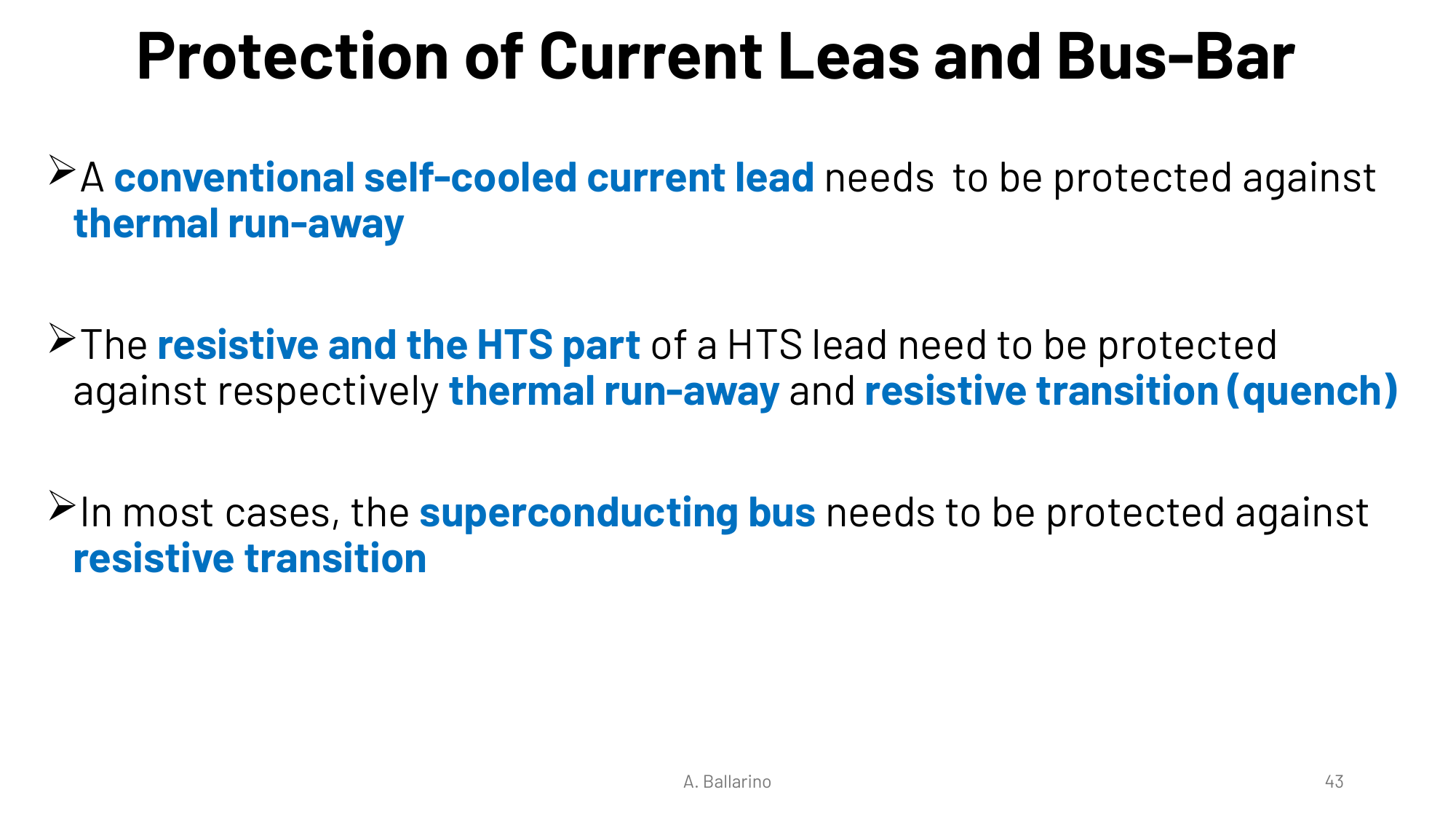

# Protection of Current Leas and Bus-Bar
A conventional self-cooled current lead needs  to be protected against thermal run-away

The resistive and the HTS part of a HTS lead need to be protected against respectively thermal run-away and resistive transition (quench)

In most cases, the superconducting bus needs to be protected against resistive transition
A. Ballarino
43